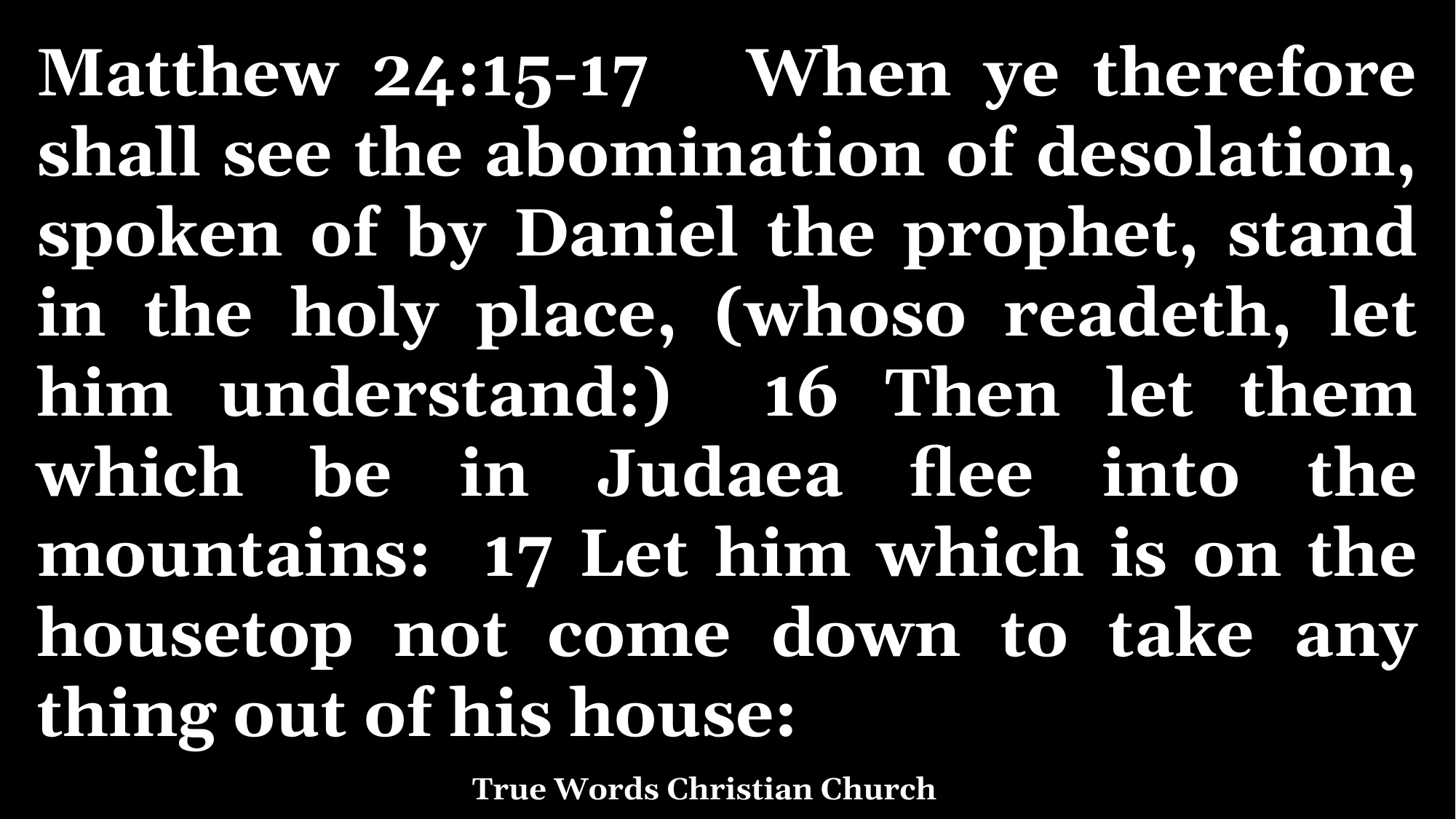

Matthew 24:15-17   When ye therefore shall see the abomination of desolation, spoken of by Daniel the prophet, stand in the holy place, (whoso readeth, let him understand:)  16 Then let them which be in Judaea flee into the mountains:  17 Let him which is on the housetop not come down to take any thing out of his house:
True Words Christian Church